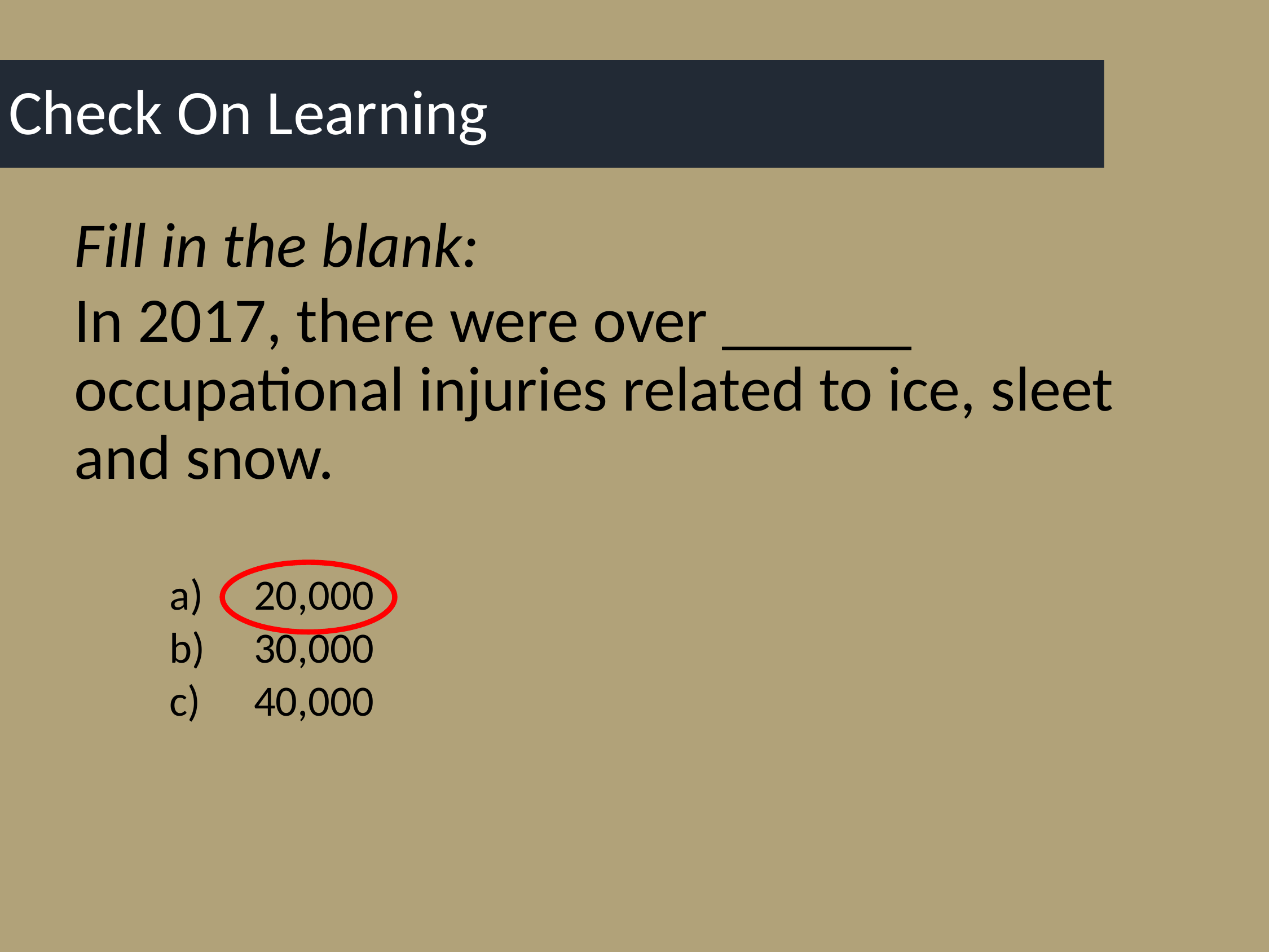

# Check On Learning
Fill in the blank:
In 2017, there were over ______ occupational injuries related to ice, sleet and snow.

20,000
30,000
40,000